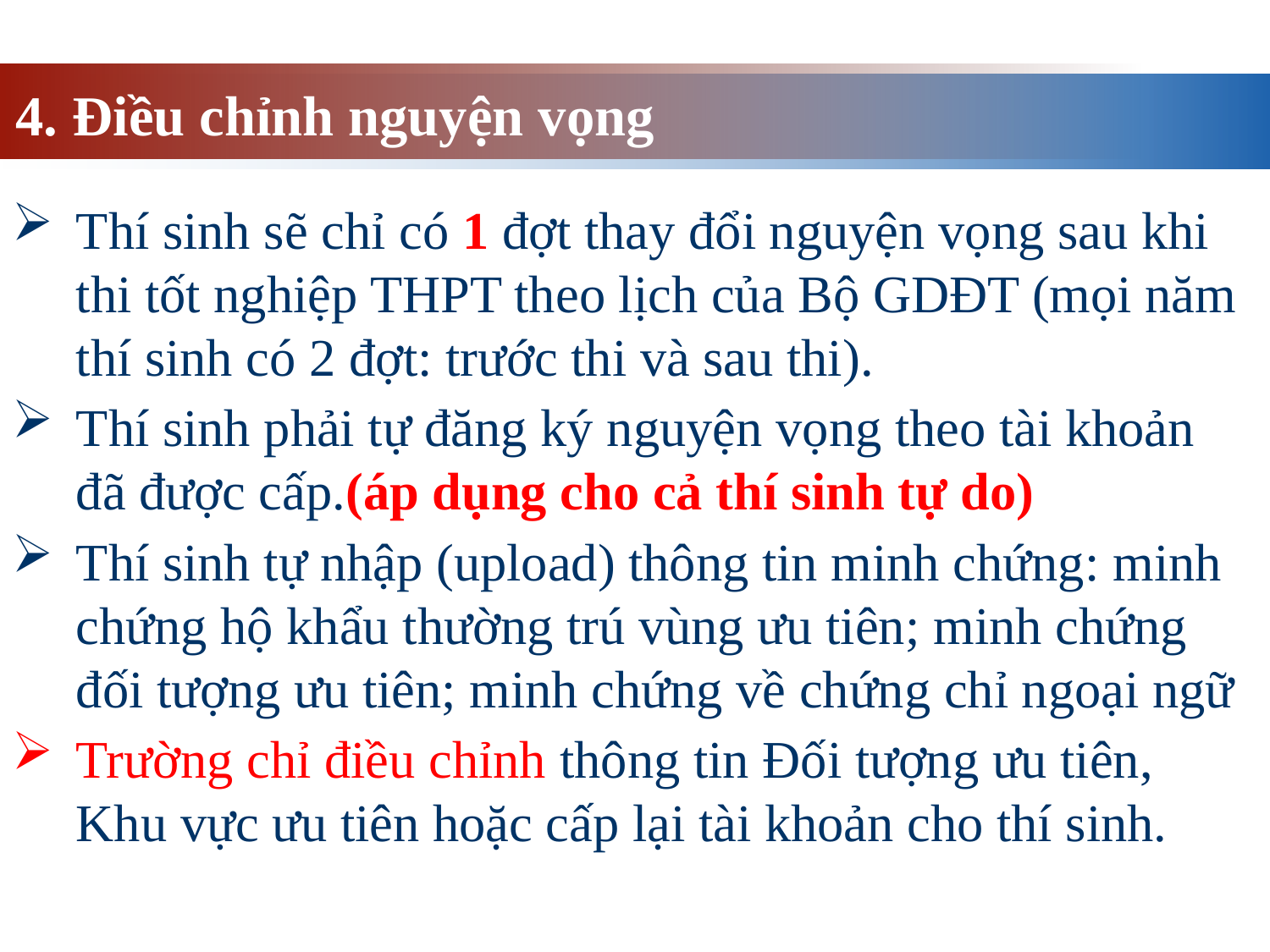

4. Điều chỉnh nguyện vọng
Thí sinh sẽ chỉ có 1 đợt thay đổi nguyện vọng sau khi thi tốt nghiệp THPT theo lịch của Bộ GDĐT (mọi năm thí sinh có 2 đợt: trước thi và sau thi).
Thí sinh phải tự đăng ký nguyện vọng theo tài khoản đã được cấp.(áp dụng cho cả thí sinh tự do)
Thí sinh tự nhập (upload) thông tin minh chứng: minh chứng hộ khẩu thường trú vùng ưu tiên; minh chứng đối tượng ưu tiên; minh chứng về chứng chỉ ngoại ngữ
Trường chỉ điều chỉnh thông tin Đối tượng ưu tiên, Khu vực ưu tiên hoặc cấp lại tài khoản cho thí sinh.